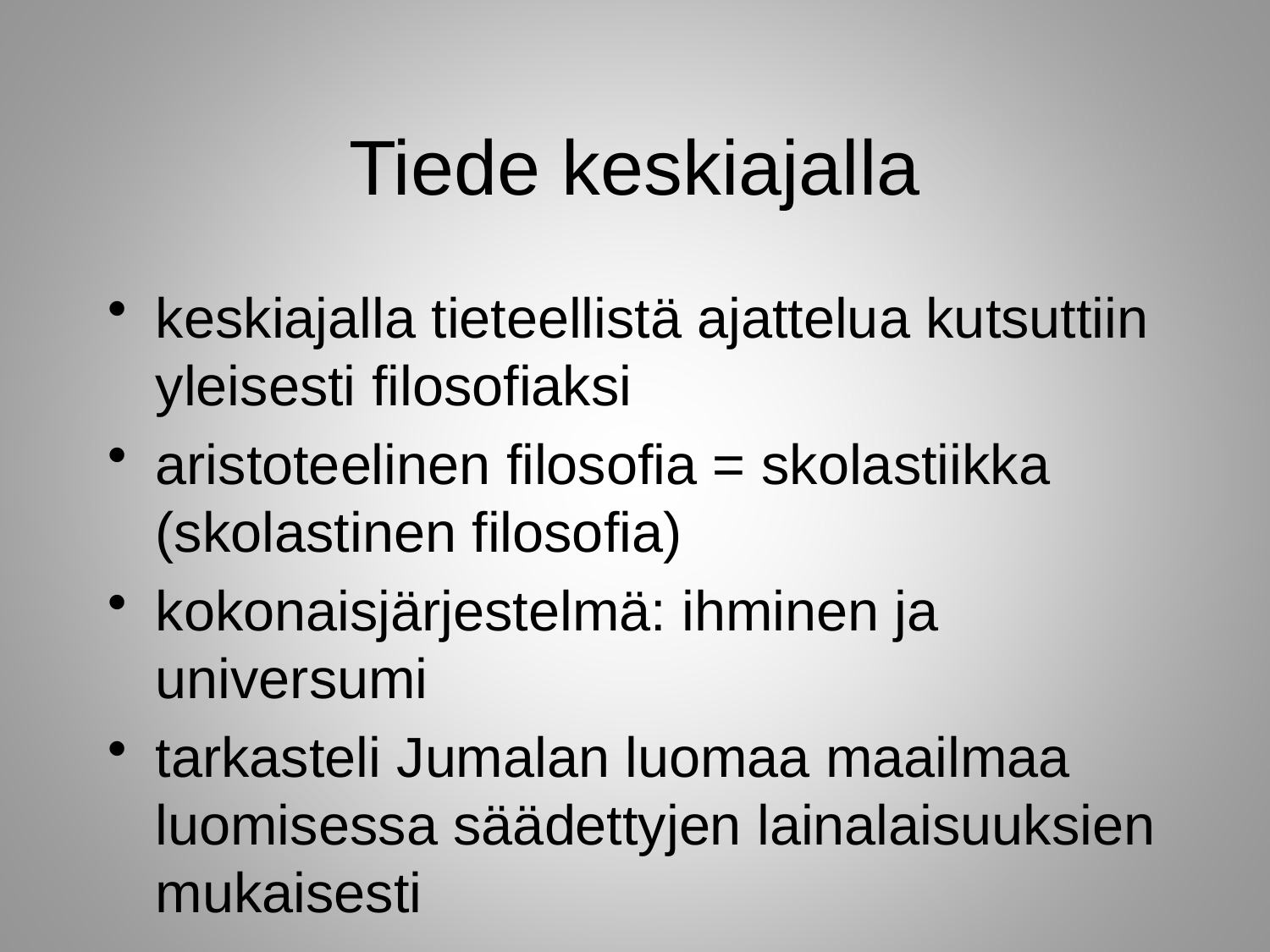

# Tiede keskiajalla
keskiajalla tieteellistä ajattelua kutsuttiin yleisesti filosofiaksi
aristoteelinen filosofia = skolastiikka (skolastinen filosofia)
kokonaisjärjestelmä: ihminen ja universumi
tarkasteli Jumalan luomaa maailmaa luomisessa säädettyjen lainalaisuuksien mukaisesti